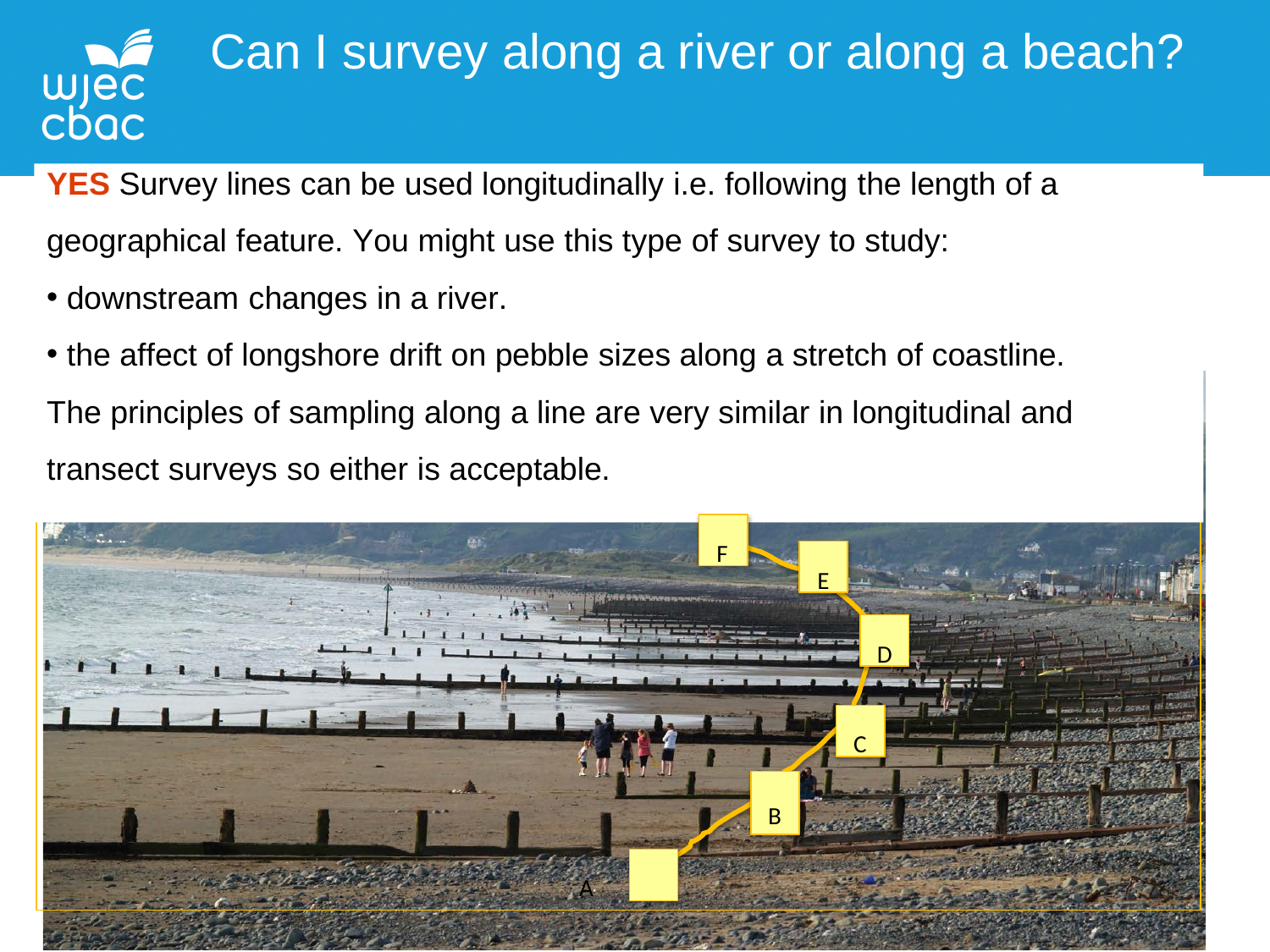

Can I survey along a river or along a beach?
YES Survey lines can be used longitudinally i.e. following the length of a geographical feature. You might use this type of survey to study:

 downstream changes in a river.
 the affect of longshore drift on pebble sizes along a stretch of coastline. The principles of sampling along a line are very similar in longitudinal and transect surveys so either is acceptable.

F
E

D

C B

A

# Can I survey along a river or along a beach?